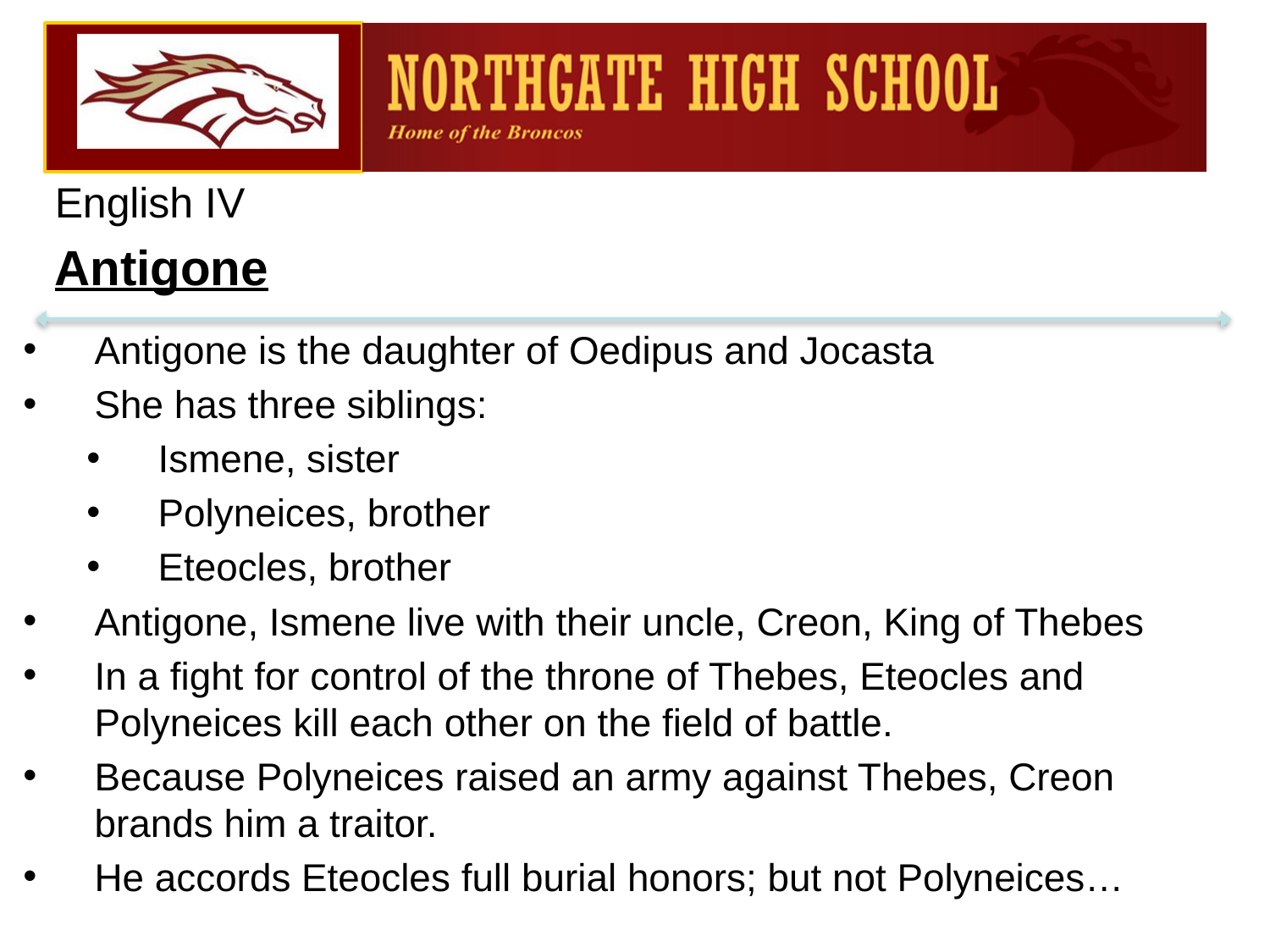

English IV
Antigone

Antigone is the daughter of Oedipus and Jocasta
She has three siblings:
Ismene, sister
Polyneices, brother
Eteocles, brother
Antigone, Ismene live with their uncle, Creon, King of Thebes
In a fight for control of the throne of Thebes, Eteocles and Polyneices kill each other on the field of battle.
Because Polyneices raised an army against Thebes, Creon brands him a traitor.
He accords Eteocles full burial honors; but not Polyneices…